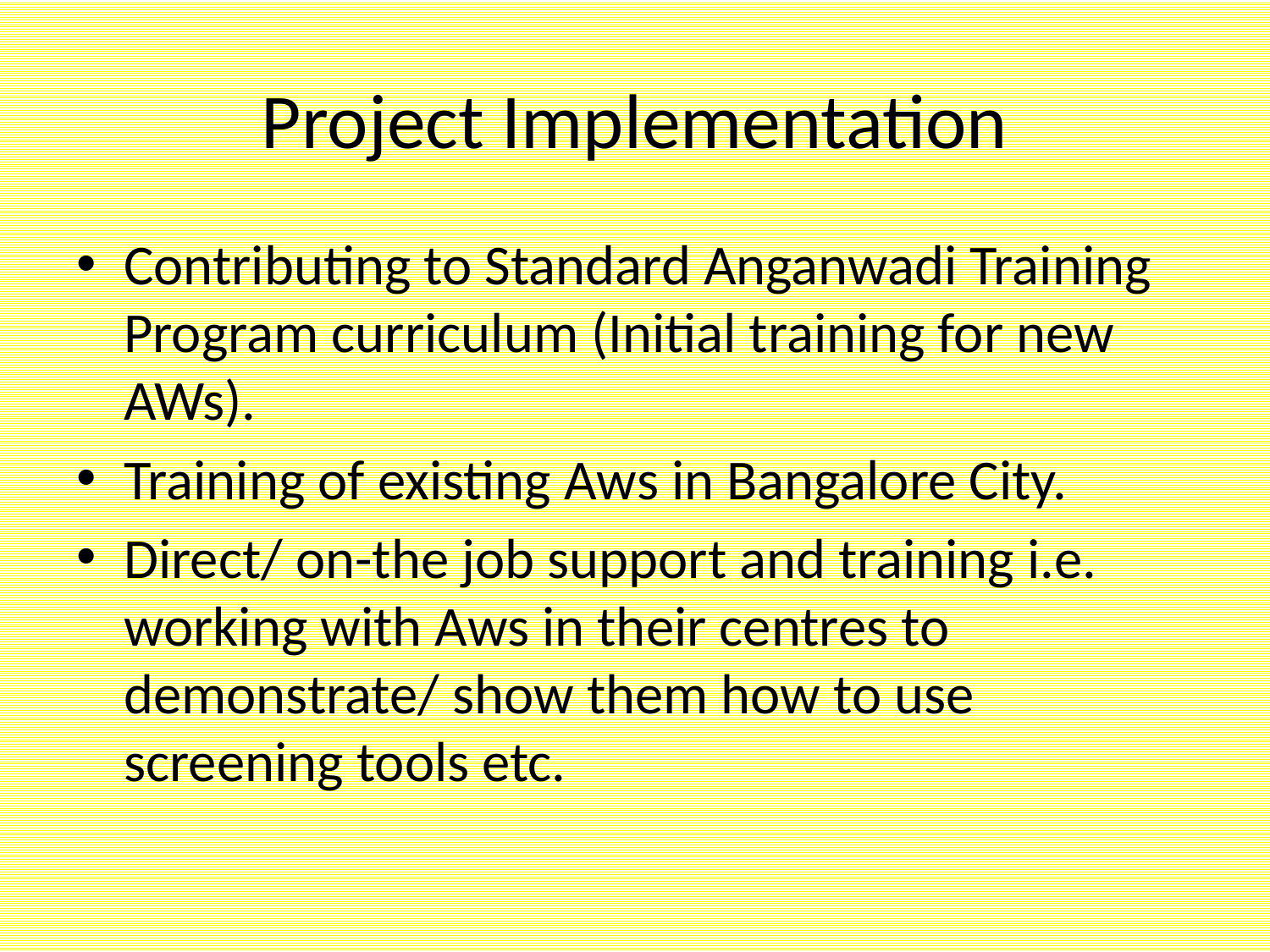

# Project Implementation
Contributing to Standard Anganwadi Training Program curriculum (Initial training for new AWs).
Training of existing Aws in Bangalore City.
Direct/ on-the job support and training i.e. working with Aws in their centres to demonstrate/ show them how to use screening tools etc.